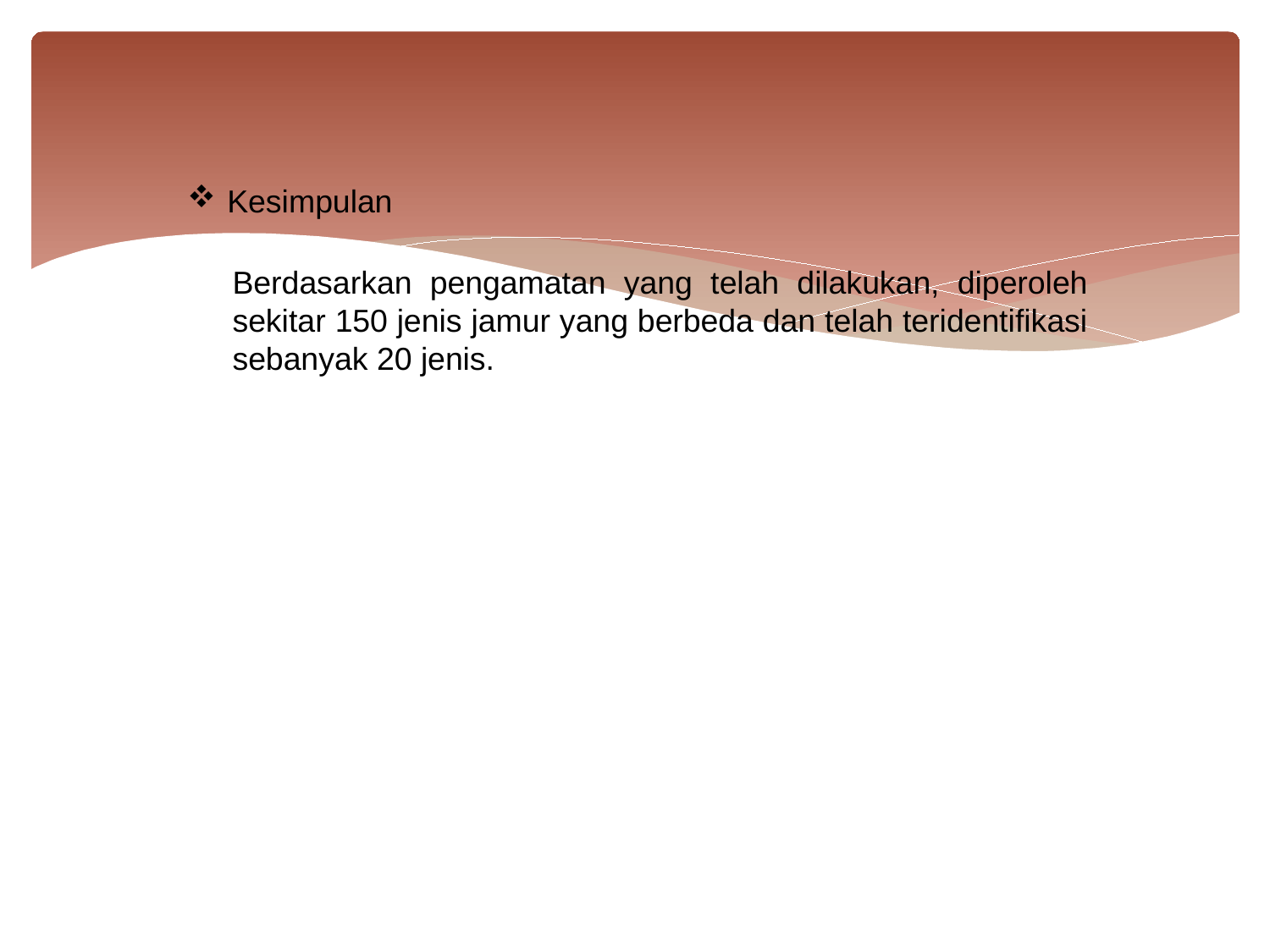

Kesimpulan
Berdasarkan pengamatan yang telah dilakukan, diperoleh sekitar 150 jenis jamur yang berbeda dan telah teridentifikasi sebanyak 20 jenis.